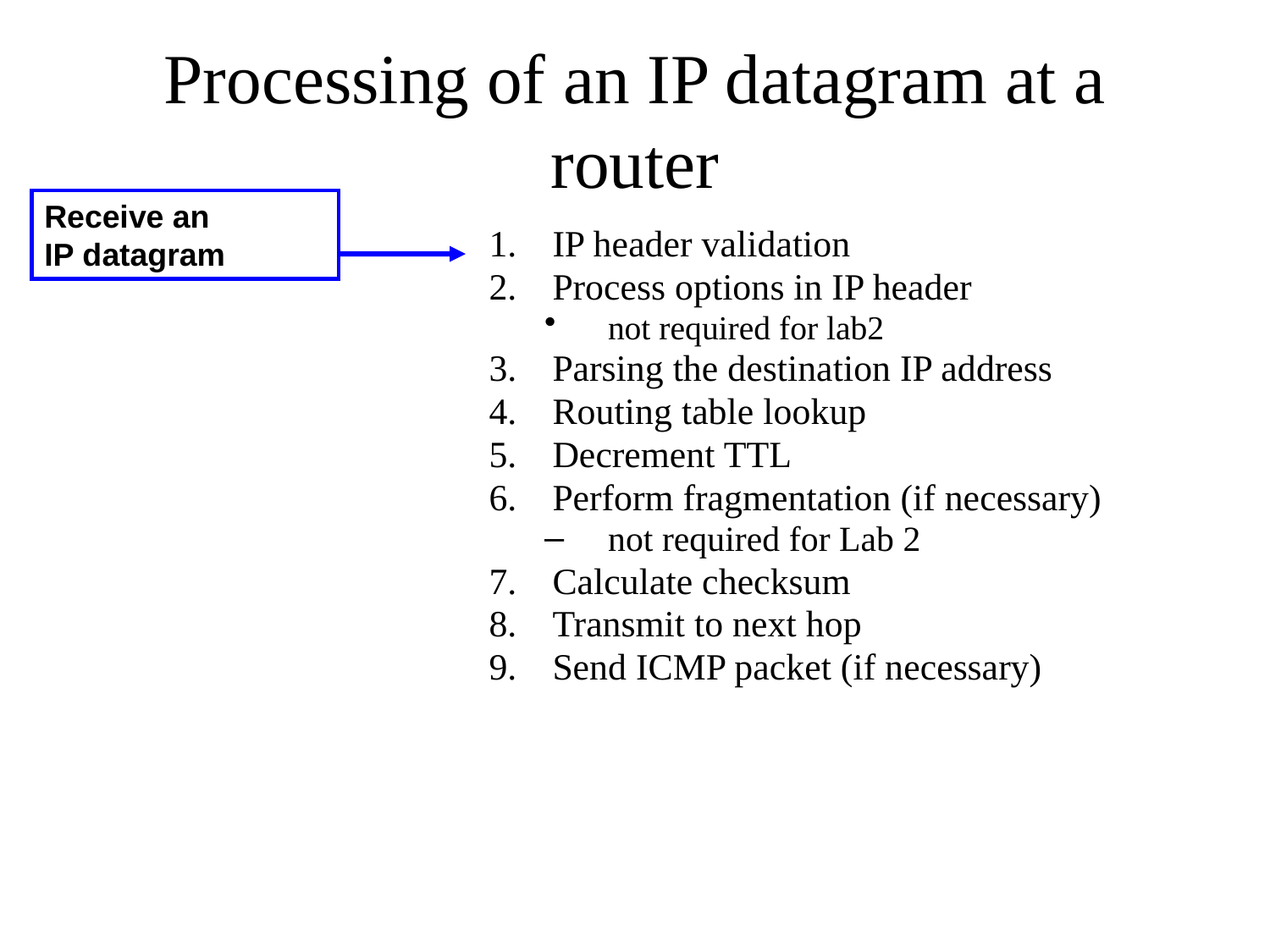

Processing of an IP datagram at a router
Receive an
IP datagram
IP header validation
Process options in IP header
not required for lab2
Parsing the destination IP address
Routing table lookup
Decrement TTL
Perform fragmentation (if necessary)
not required for Lab 2
Calculate checksum
Transmit to next hop
Send ICMP packet (if necessary)